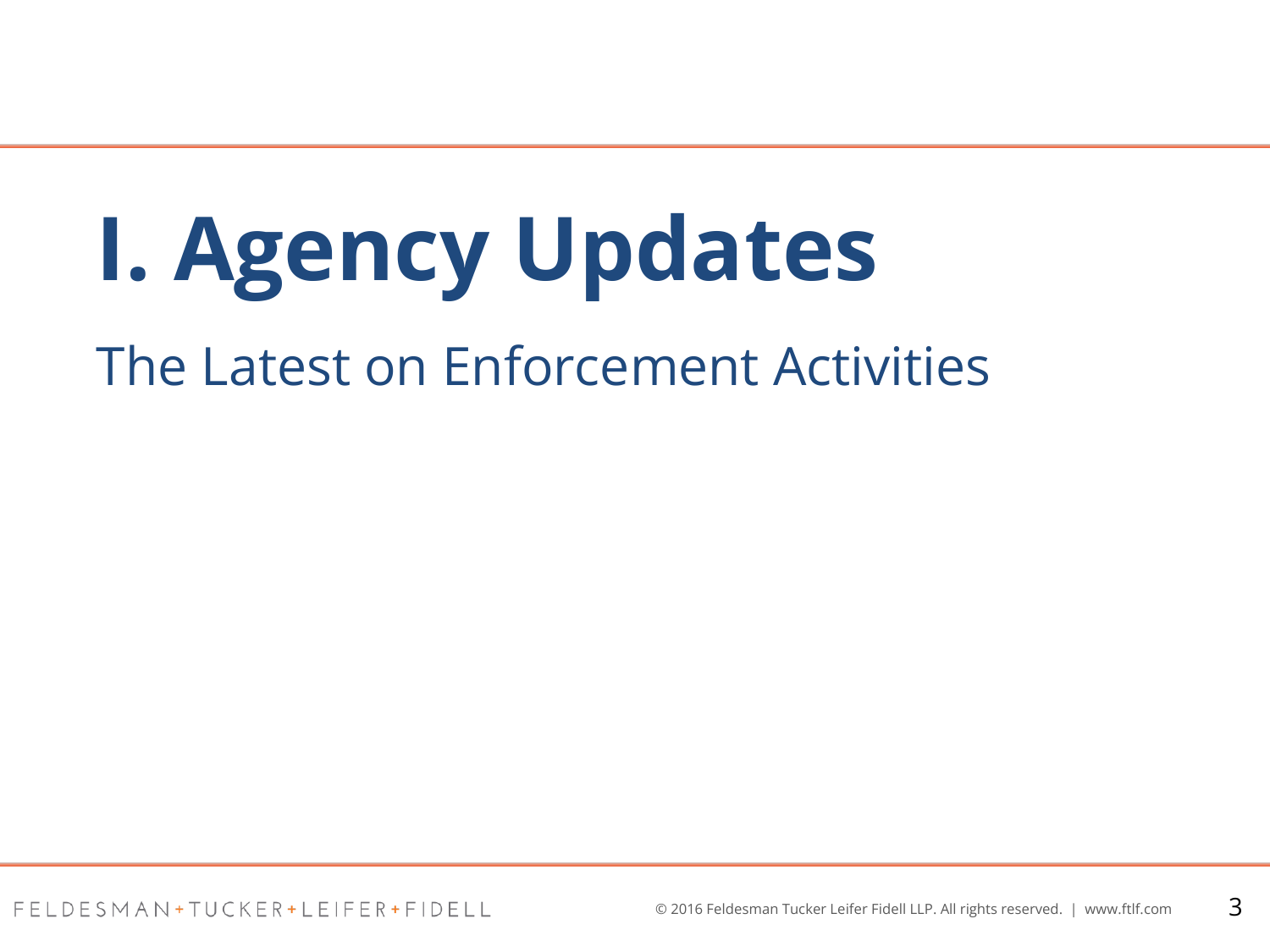

I. Agency Updates
The Latest on Enforcement Activities
3